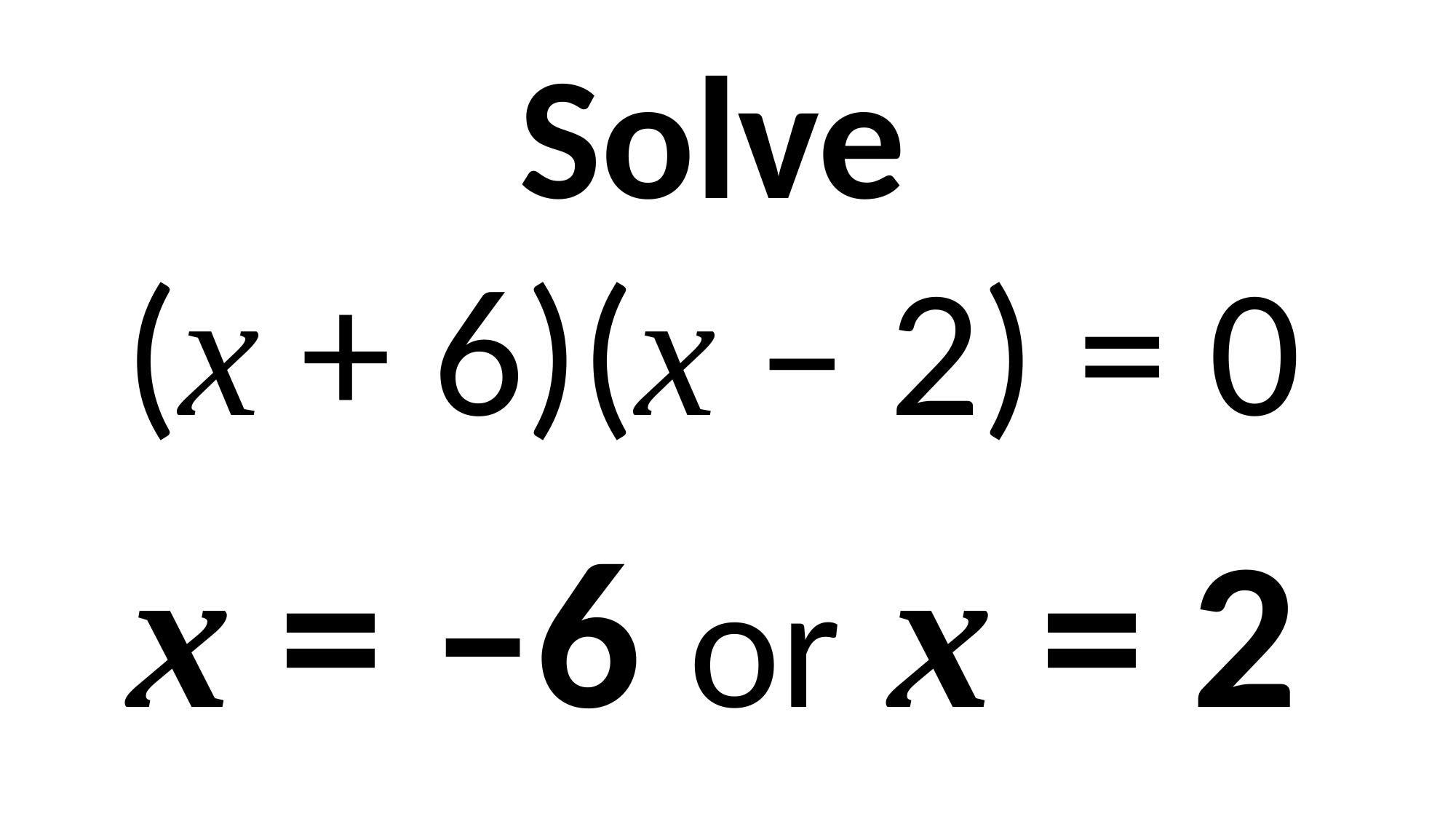

Solve
(x + 6)(x – 2) = 0
x = –6 or x = 2